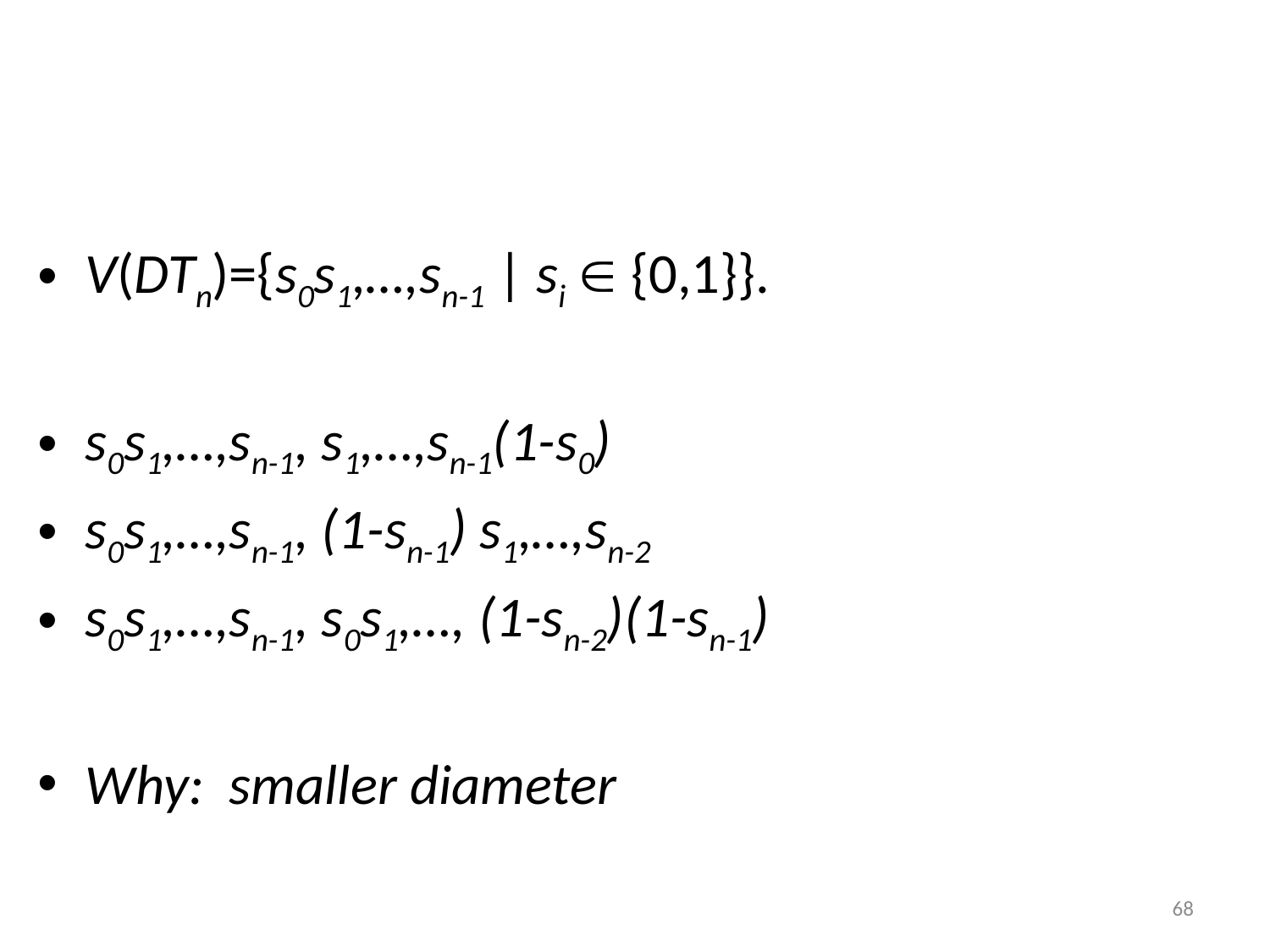

#
V(DTn)={s0s1,…,sn-1 | si ∈ {0,1}}.

s0s1,…,sn-1, s1,…,sn-1(1-s0)
s0s1,…,sn-1, (1-sn-1) s1,…,sn-2
s0s1,…,sn-1, s0s1,…, (1-sn-2)(1-sn-1)

Why:  smaller diameter

68